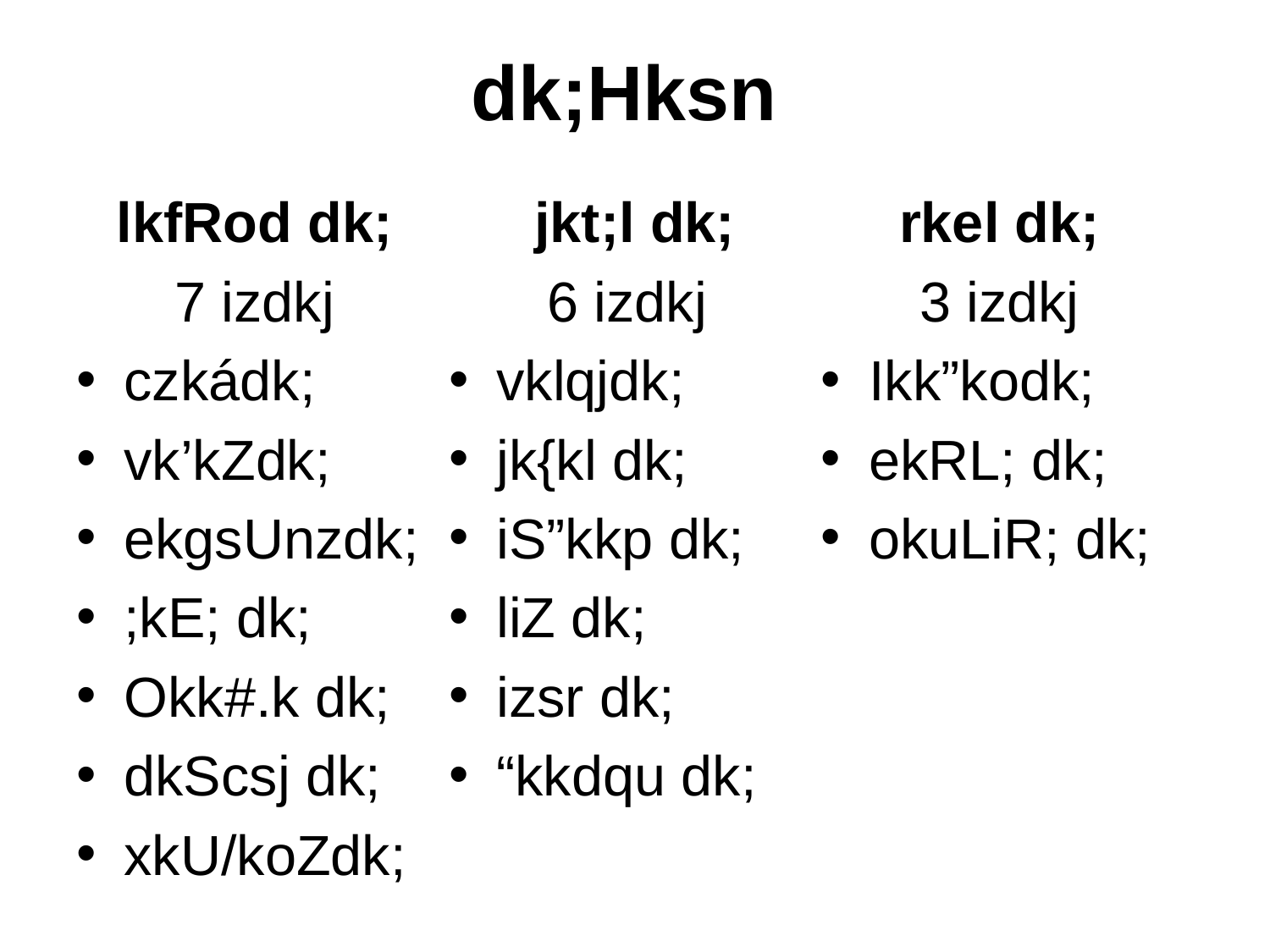

# dk;Hksn
lkfRod dk;
7 izdkj
czkádk;
vk’kZdk;
ekgsUnzdk;
;kE; dk;
Okk#.k dk;
dkScsj dk;
xkU/koZdk;
jkt;l dk;
6 izdkj
vklqjdk;
jk{kl dk;
iS”kkp dk;
liZ dk;
izsr dk;
“kkdqu dk;

rkel dk;
3 izdkj
Ikk”kodk;
ekRL; dk;
okuLiR; dk;